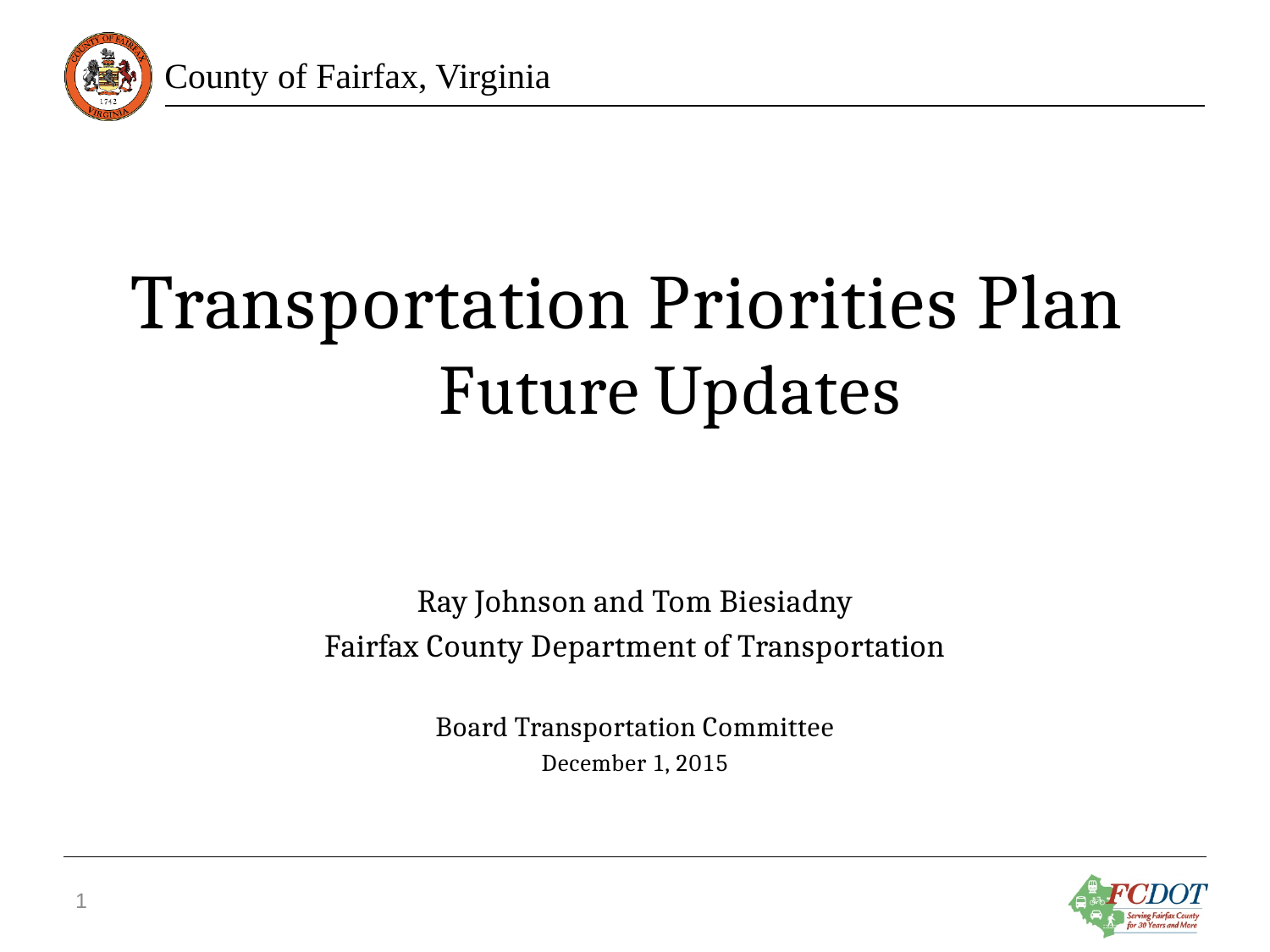

# Transportation Priorities Plan Future Updates

Ray Johnson and Tom Biesiadny
Fairfax County Department of Transportation

Board Transportation Committee
December 1, 2015
1